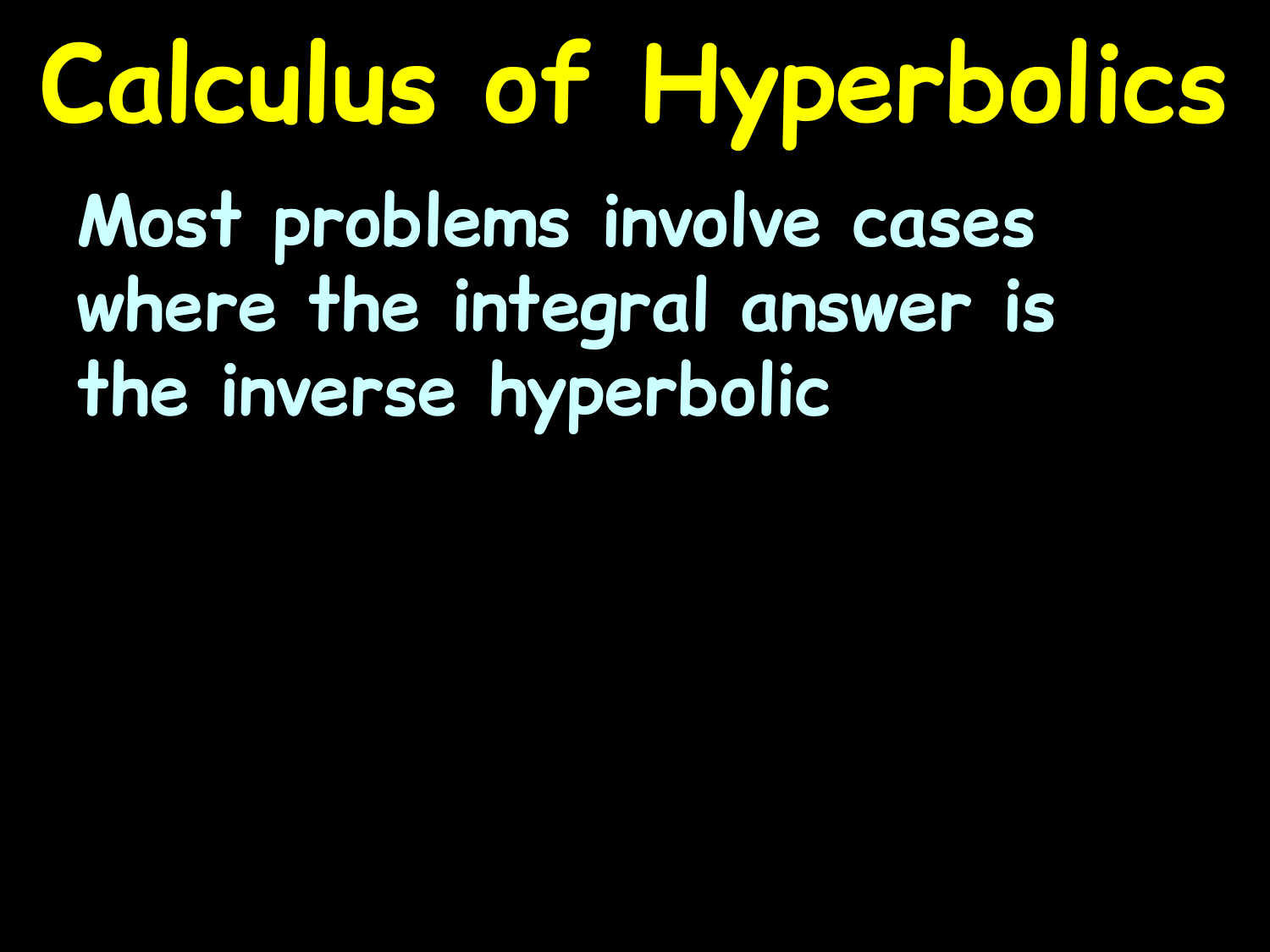

# Calculus of Hyperbolics
Most problems involve cases where the integral answer is the inverse hyperbolic